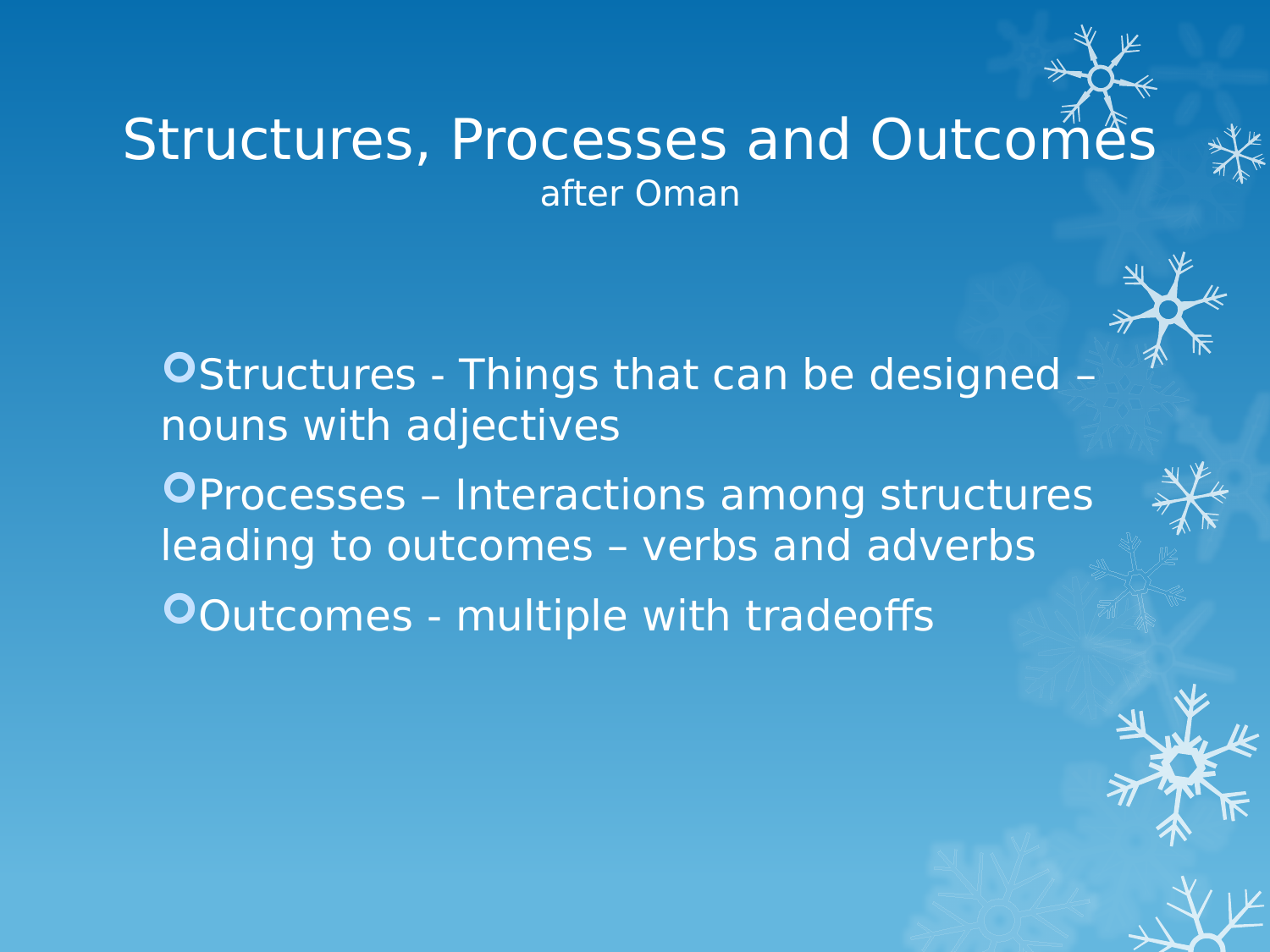

# Structures, Processes and Outcomes after Oman

Structures - Things that can be designed – nouns with adjectives
Processes – Interactions among structures leading to outcomes – verbs and adverbs
Outcomes - multiple with tradeoffs